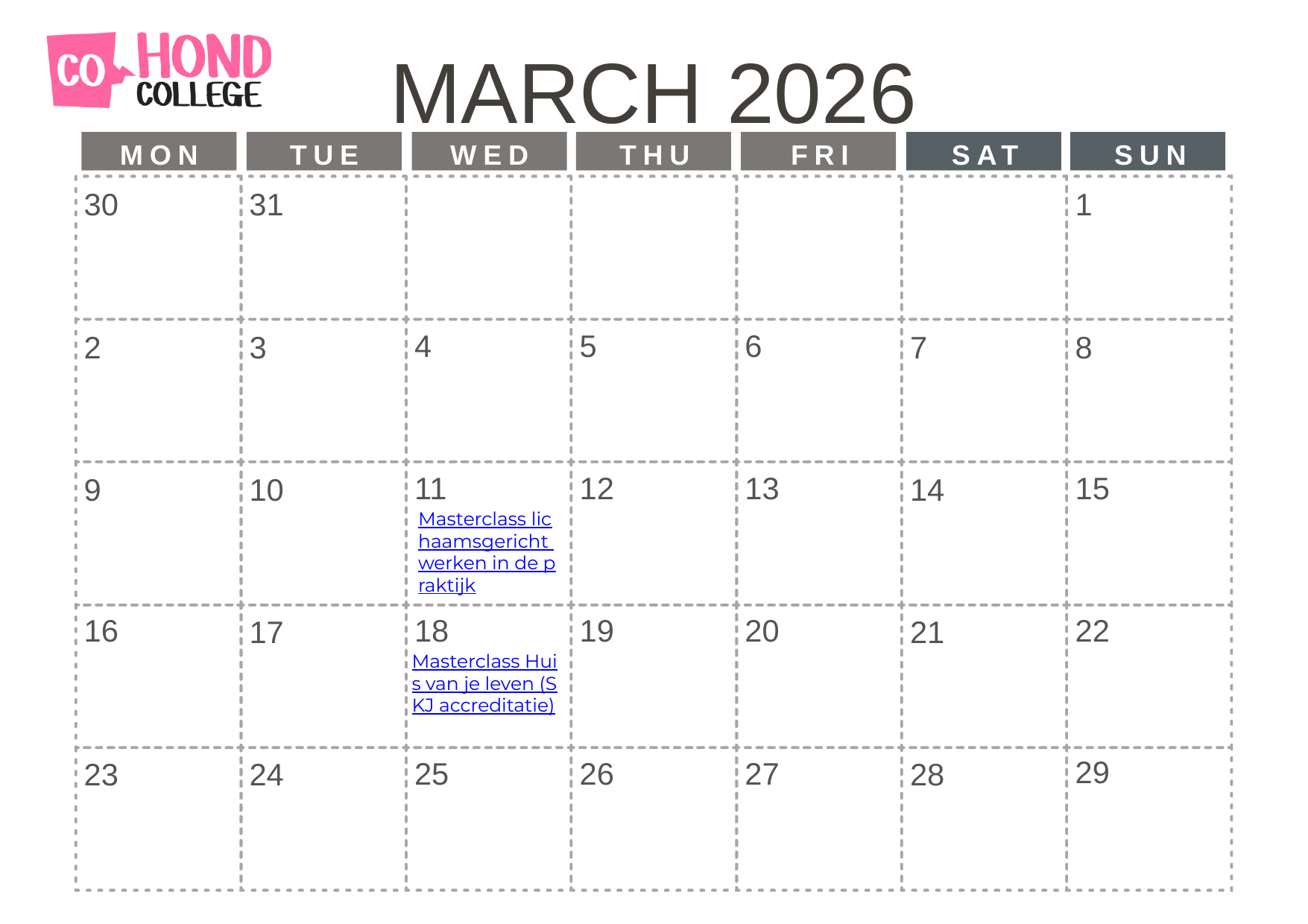

MARCH 2026

MON
TUE
WED
THU
FRI
SAT
SUN

30
31
1
4
5
6
2
3
7
8
11
12
13
15
9
10
14
Masterclass lichaamsgericht werken in de praktijk
16
22
18
19
20
17
21
Masterclass Huis van je leven (SKJ accreditatie)
29
25
26
27
23
24
28